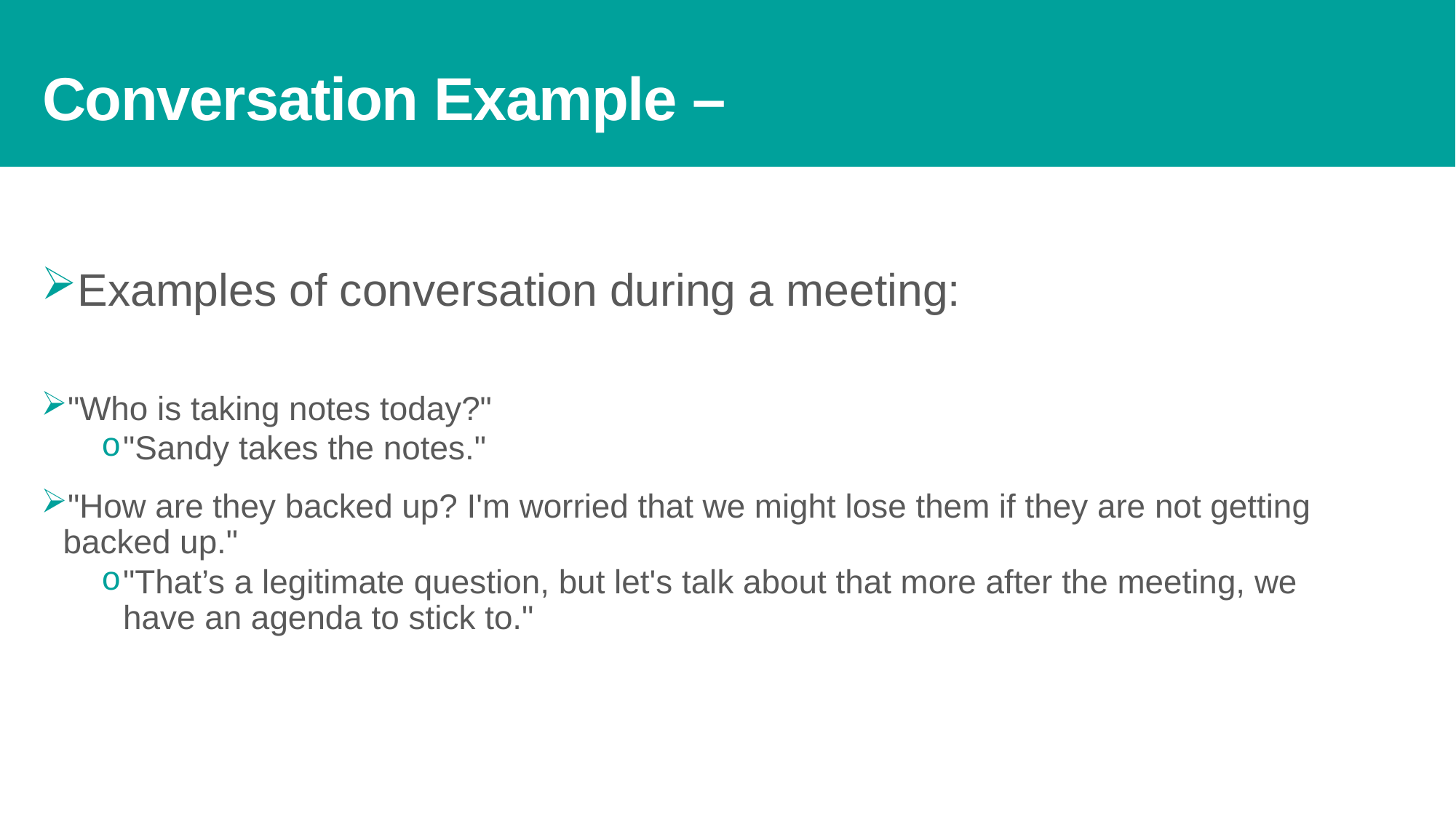

# Conversation Example –

Examples of conversation during a meeting:

"Who is taking notes today?"
"Sandy takes the notes."
"How are they backed up? I'm worried that we might lose them if they are not getting backed up."
"That’s a legitimate question, but let's talk about that more after the meeting, we have an agenda to stick to."